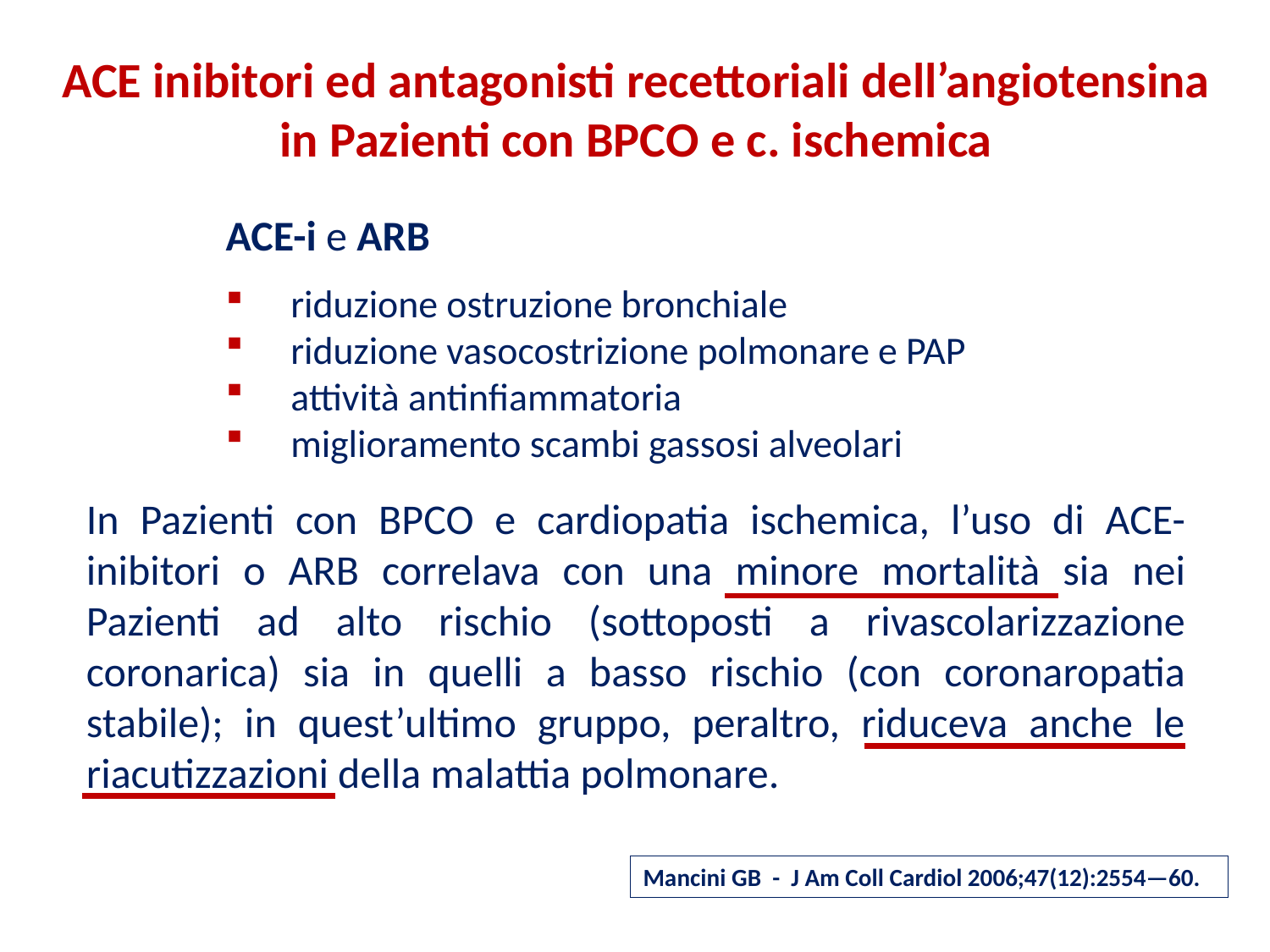

ACE inibitori ed antagonisti recettoriali dell’angiotensina
in Pazienti con BPCO e c. ischemica
ACE-i e ARB
  riduzione ostruzione bronchiale
  riduzione vasocostrizione polmonare e PAP
  attività antinfiammatoria
  miglioramento scambi gassosi alveolari
In Pazienti con BPCO e cardiopatia ischemica, l’uso di ACE-inibitori o ARB correlava con una minore mortalità sia nei Pazienti ad alto rischio (sottoposti a rivascolarizzazione coronarica) sia in quelli a basso rischio (con coronaropatia stabile); in quest’ultimo gruppo, peraltro, riduceva anche le riacutizzazioni della malattia polmonare.
Mancini GB  -  J Am Coll Cardiol 2006;47(12):2554—60.